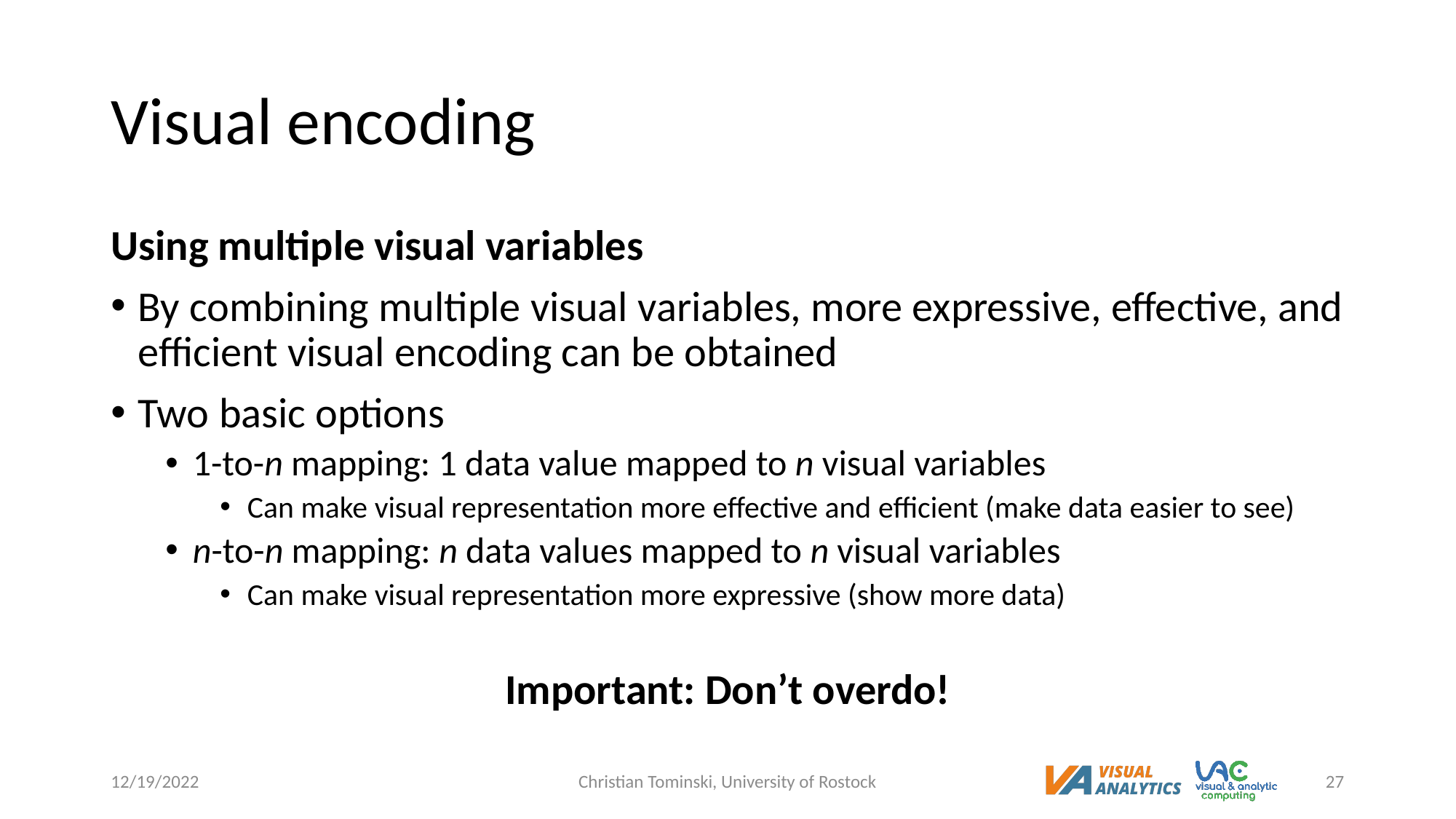

# Visual encoding
Using multiple visual variables
By combining multiple visual variables, more expressive, effective, and efficient visual encoding can be obtained
Two basic options
1-to-n mapping: 1 data value mapped to n visual variables
Can make visual representation more effective and efficient (make data easier to see)
n-to-n mapping: n data values mapped to n visual variables
Can make visual representation more expressive (show more data)

Important: Don’t overdo!
12/19/2022
Christian Tominski, University of Rostock
27